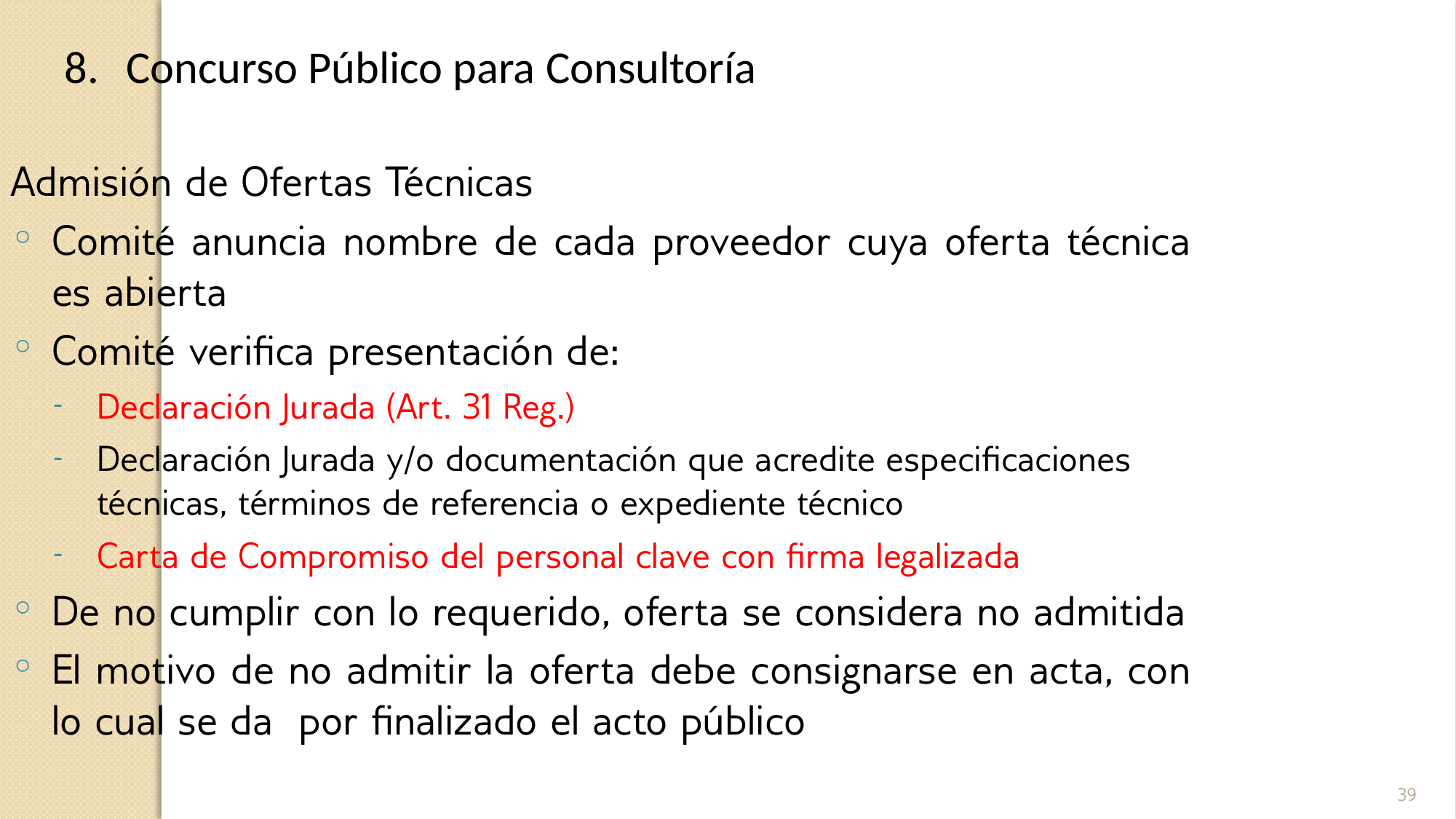

Concurso Público para Consultoría
Admisión de Ofertas Técnicas
Comité anuncia nombre de cada proveedor cuya oferta técnica es abierta
Comité verifica presentación de:
Declaración Jurada (Art. 31 Reg.)
Declaración Jurada y/o documentación que acredite especificaciones técnicas, términos de referencia o expediente técnico
Carta de Compromiso del personal clave con firma legalizada
De no cumplir con lo requerido, oferta se considera no admitida
El motivo de no admitir la oferta debe consignarse en acta, con lo cual se da  por finalizado el acto público

39